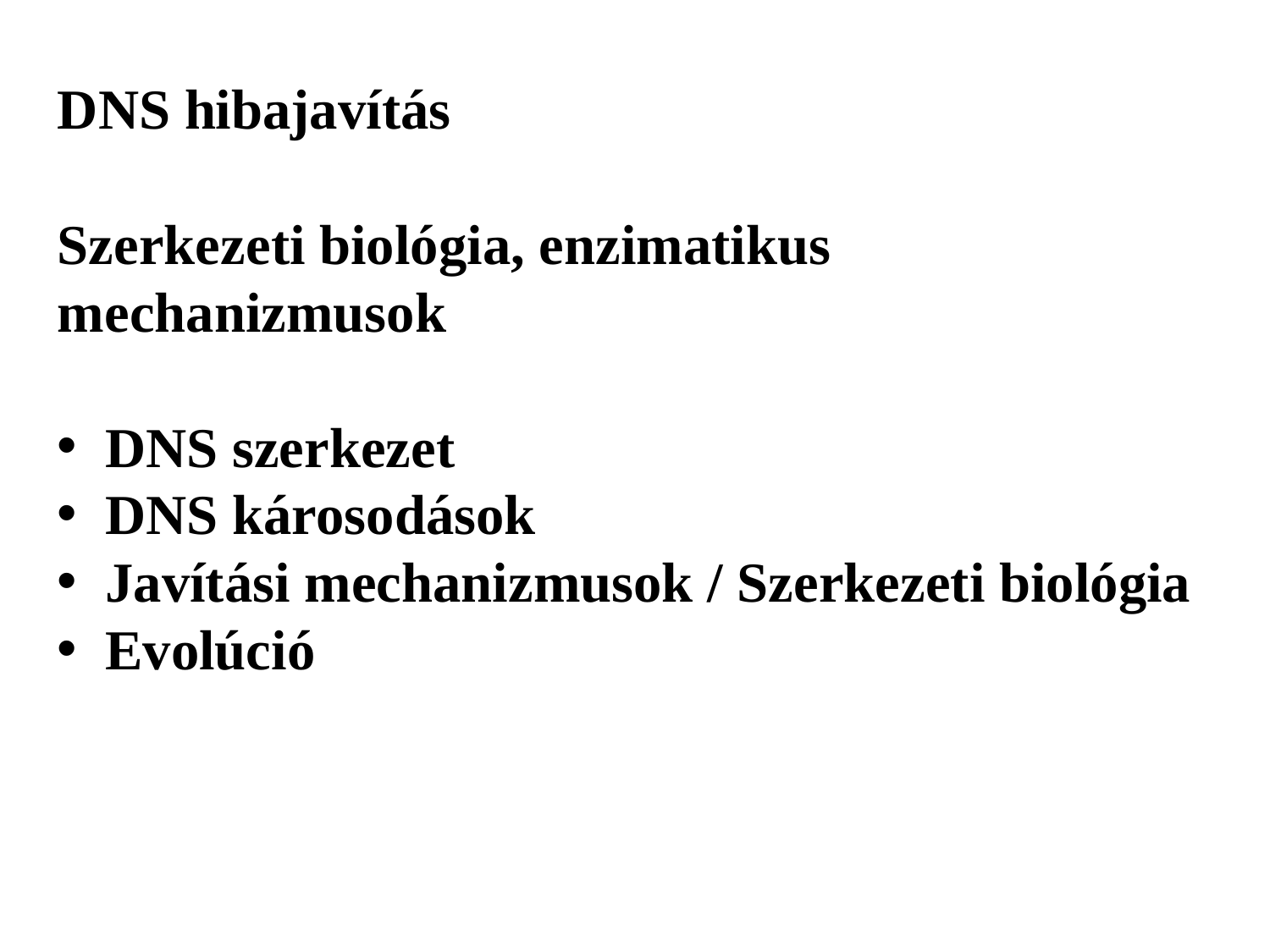

DNS hibajavítás

Szerkezeti biológia, enzimatikus mechanizmusok

DNS szerkezet
DNS károsodások
Javítási mechanizmusok / Szerkezeti biológia
Evolúció